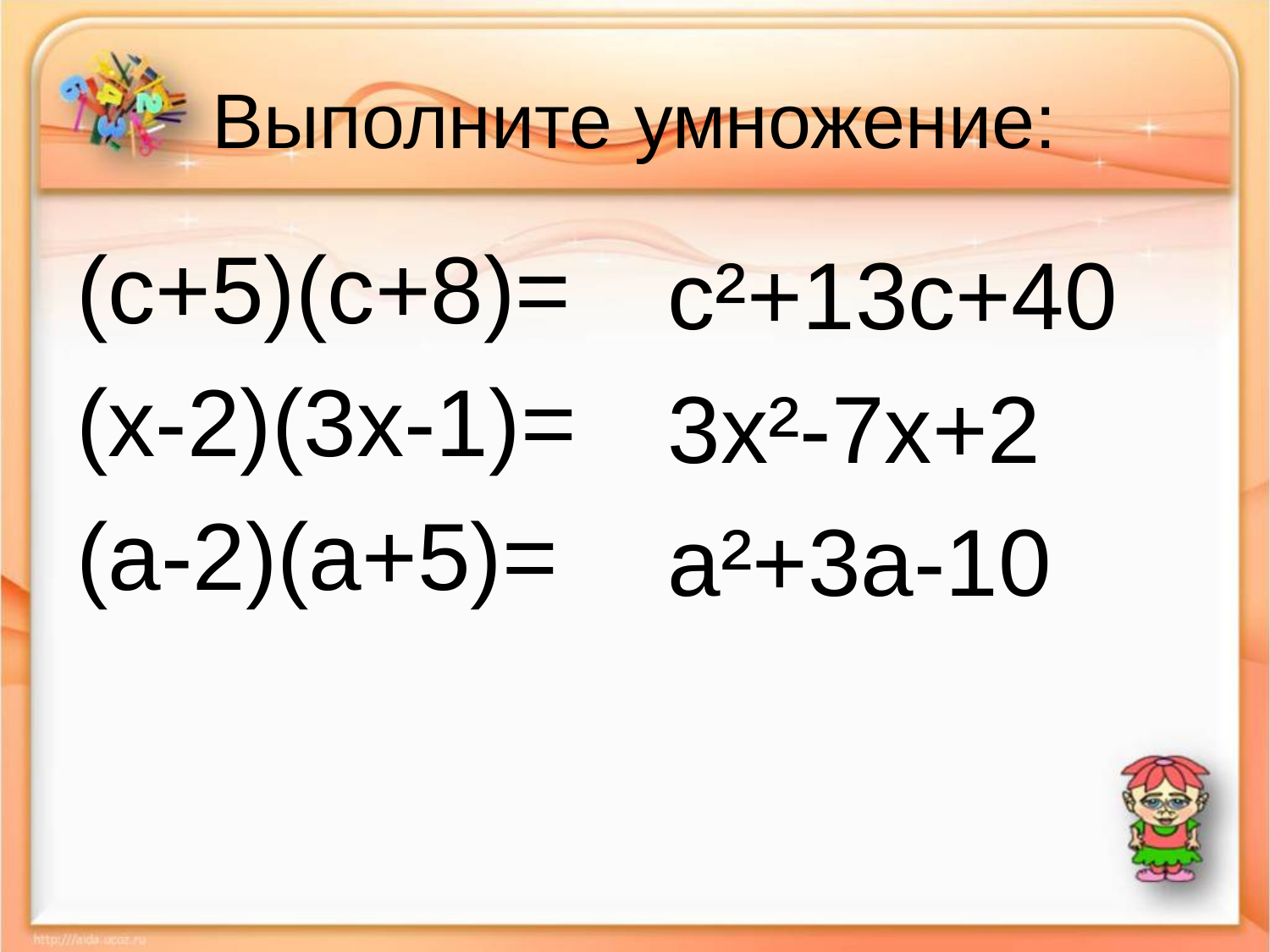

# Выполните умножение:
(c+5)(c+8)=
(х-2)(3х-1)=
(a-2)(a+5)=

c²+13c+40
3x²-7x+2
a²+3a-10